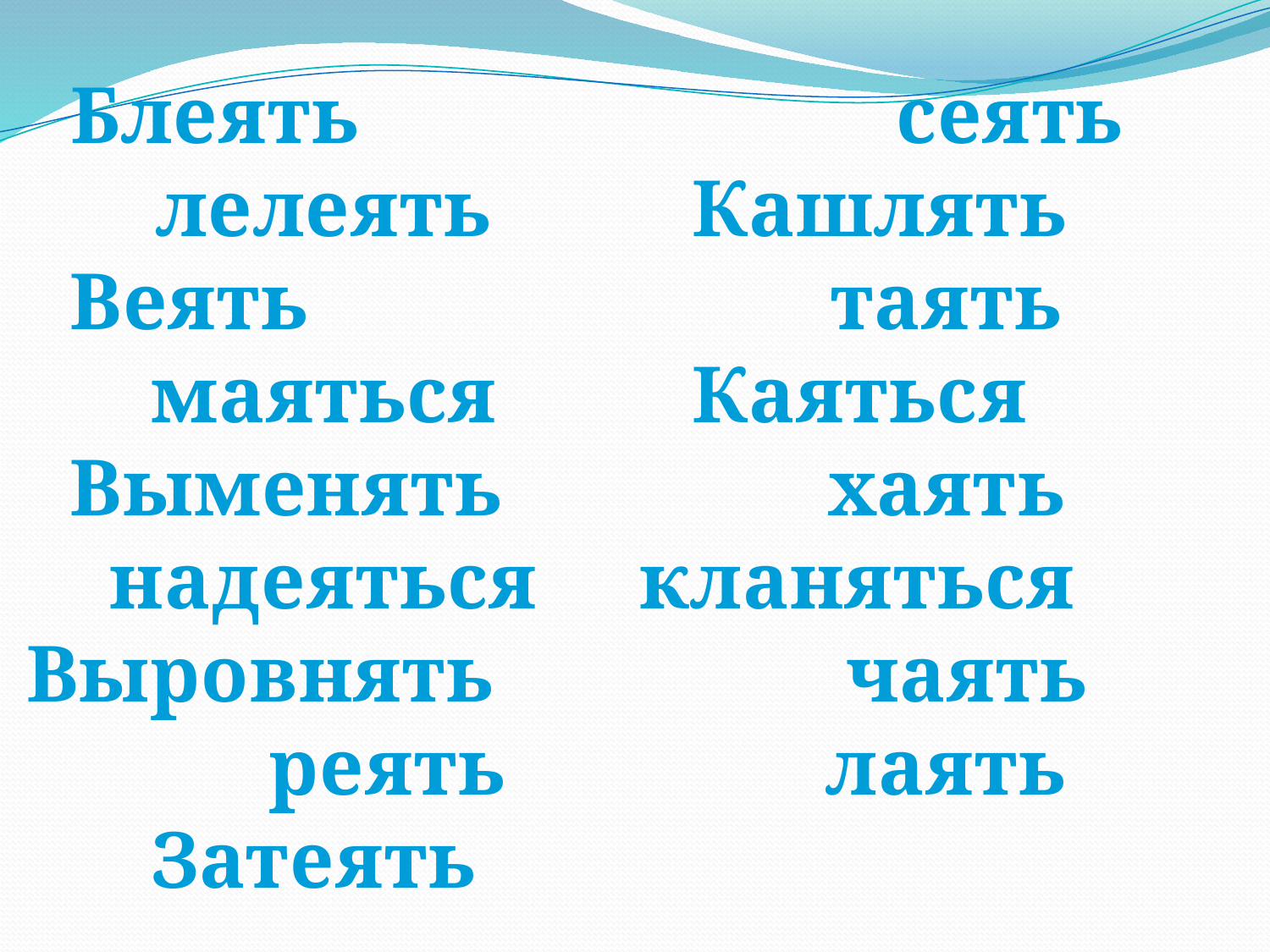

Блеять        	лелеять
Веять          	маяться
Выменять 	надеяться
Выровнять      	реять
Затеять
     	сеять
Кашлять      	таять
Каяться       	хаять
кланяться	        чаять
лаять